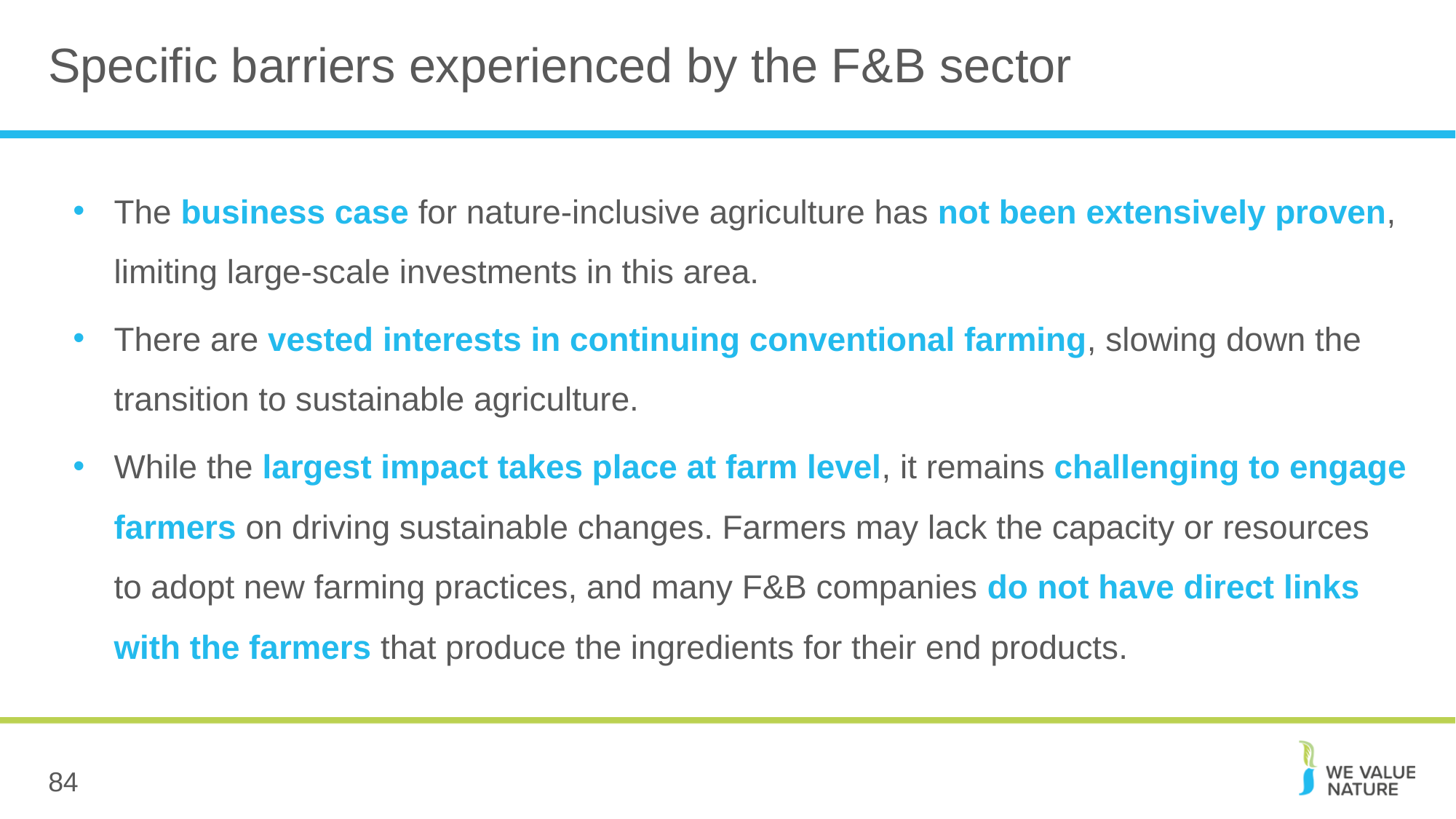

Specific barriers experienced by the F&B sector
The business case for nature-inclusive agriculture has not been extensively proven, limiting large-scale investments in this area.
There are vested interests in continuing conventional farming, slowing down the transition to sustainable agriculture.
While the largest impact takes place at farm level, it remains challenging to engage farmers on driving sustainable changes. Farmers may lack the capacity or resources to adopt new farming practices, and many F&B companies do not have direct links with the farmers that produce the ingredients for their end products.
84